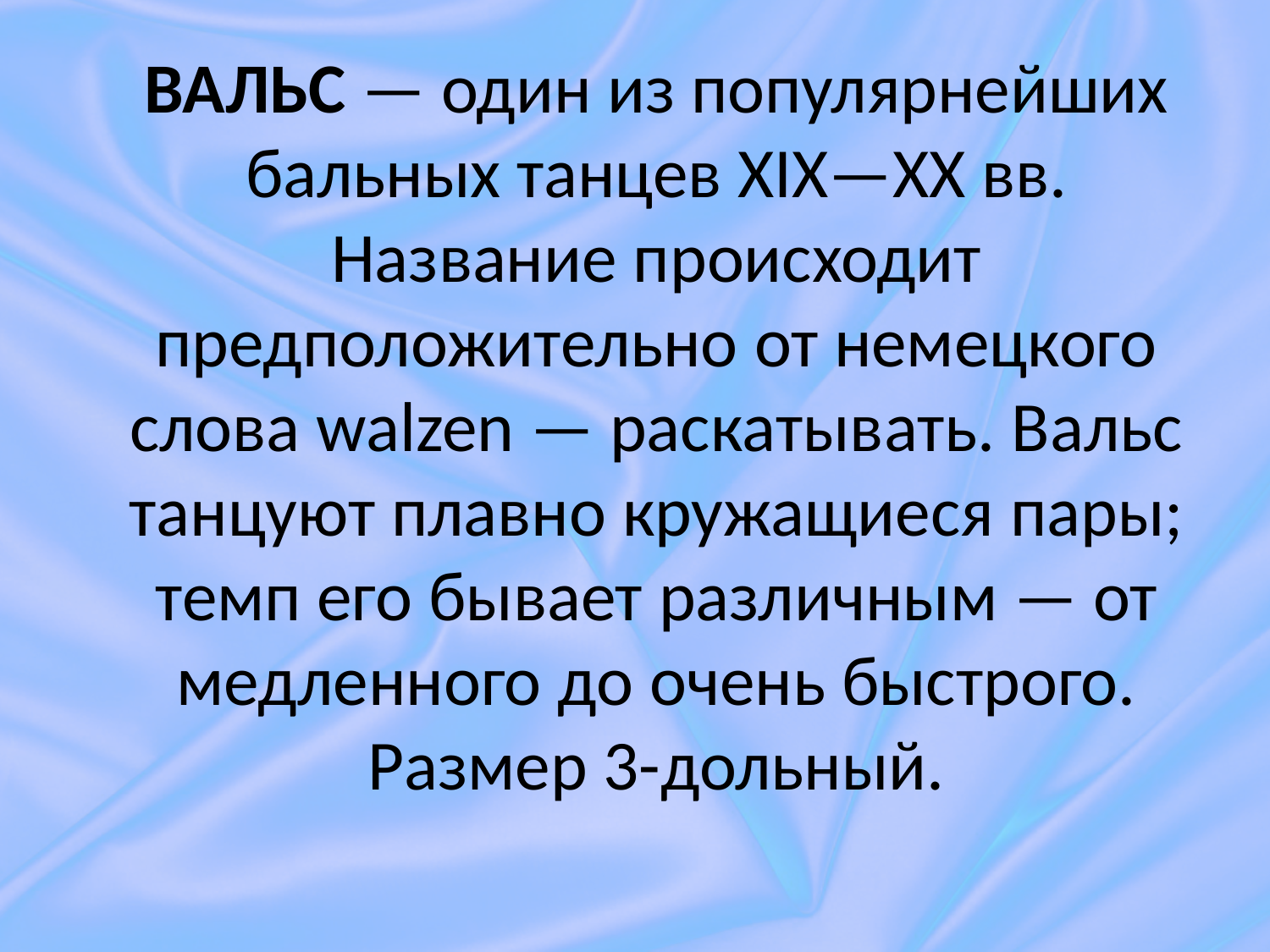

ВАЛЬС — один из популярнейших бальных танцев XIX—XX вв. Название происходит предположительно от немецкого слова walzen — раскатывать. Вальс танцуют плавно кружащиеся пары; темп его бывает различным — от медленного до очень быстрого. Размер 3-дольный.
#